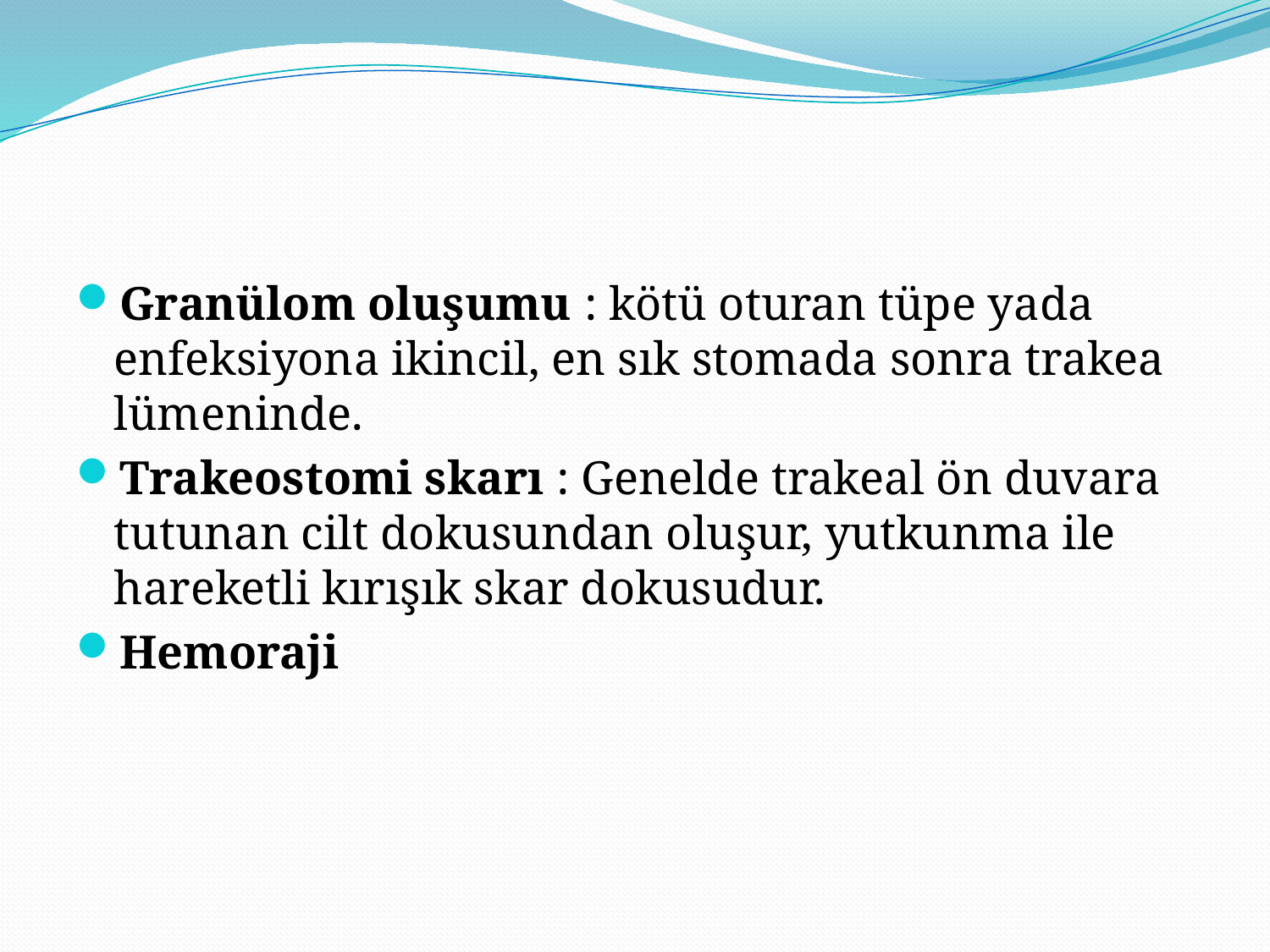

#
Granülom oluşumu : kötü oturan tüpe yada enfeksiyona ikincil, en sık stomada sonra trakea lümeninde.
Trakeostomi skarı : Genelde trakeal ön duvara tutunan cilt dokusundan oluşur, yutkunma ile hareketli kırışık skar dokusudur.
Hemoraji